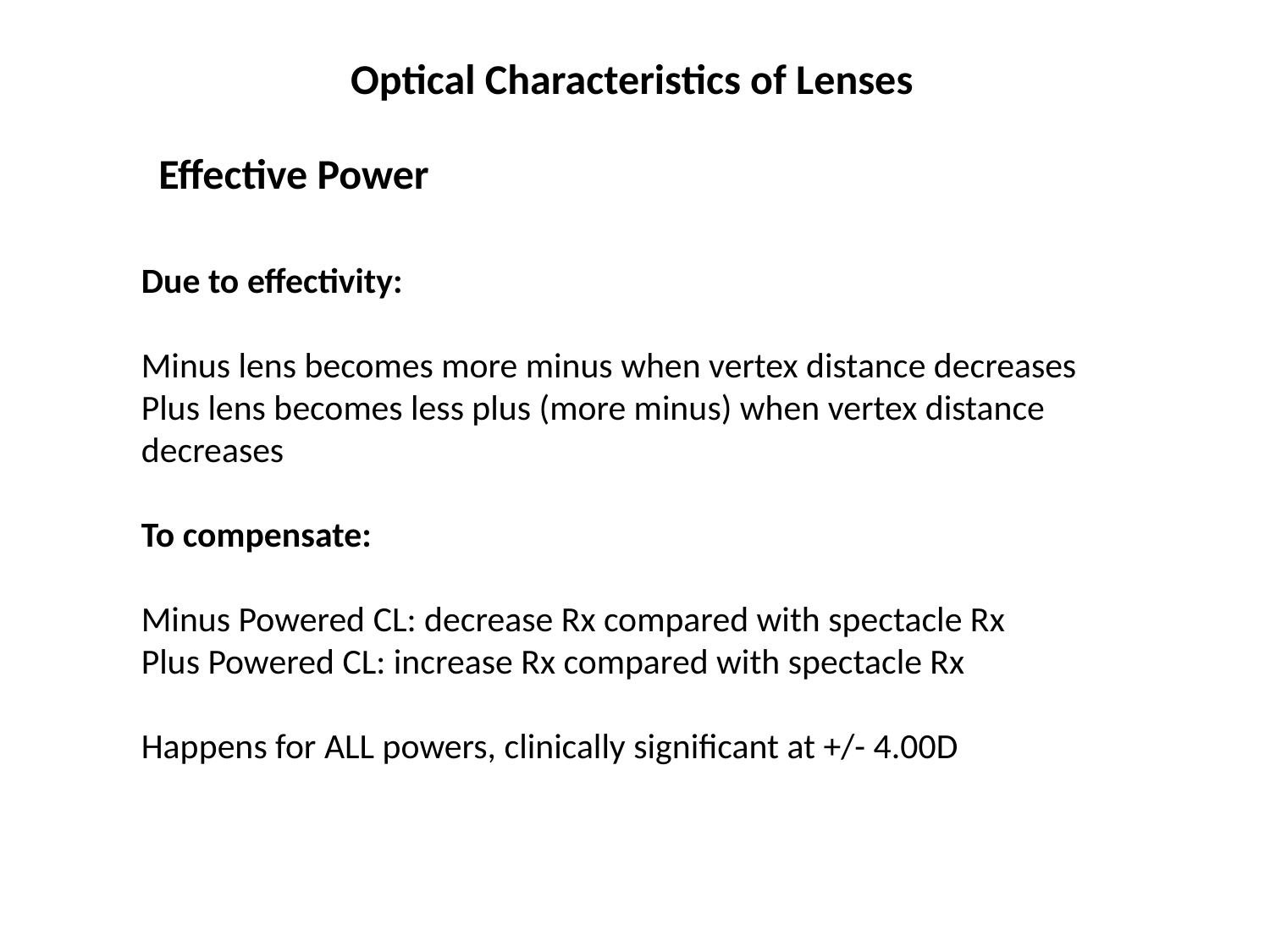

Optical Characteristics of Lenses
Effective Power
Due to effectivity:

Minus lens becomes more minus when vertex distance decreases
Plus lens becomes less plus (more minus) when vertex distance decreases

To compensate:

Minus Powered CL: decrease Rx compared with spectacle Rx
Plus Powered CL: increase Rx compared with spectacle Rx

Happens for ALL powers, clinically significant at +/- 4.00D